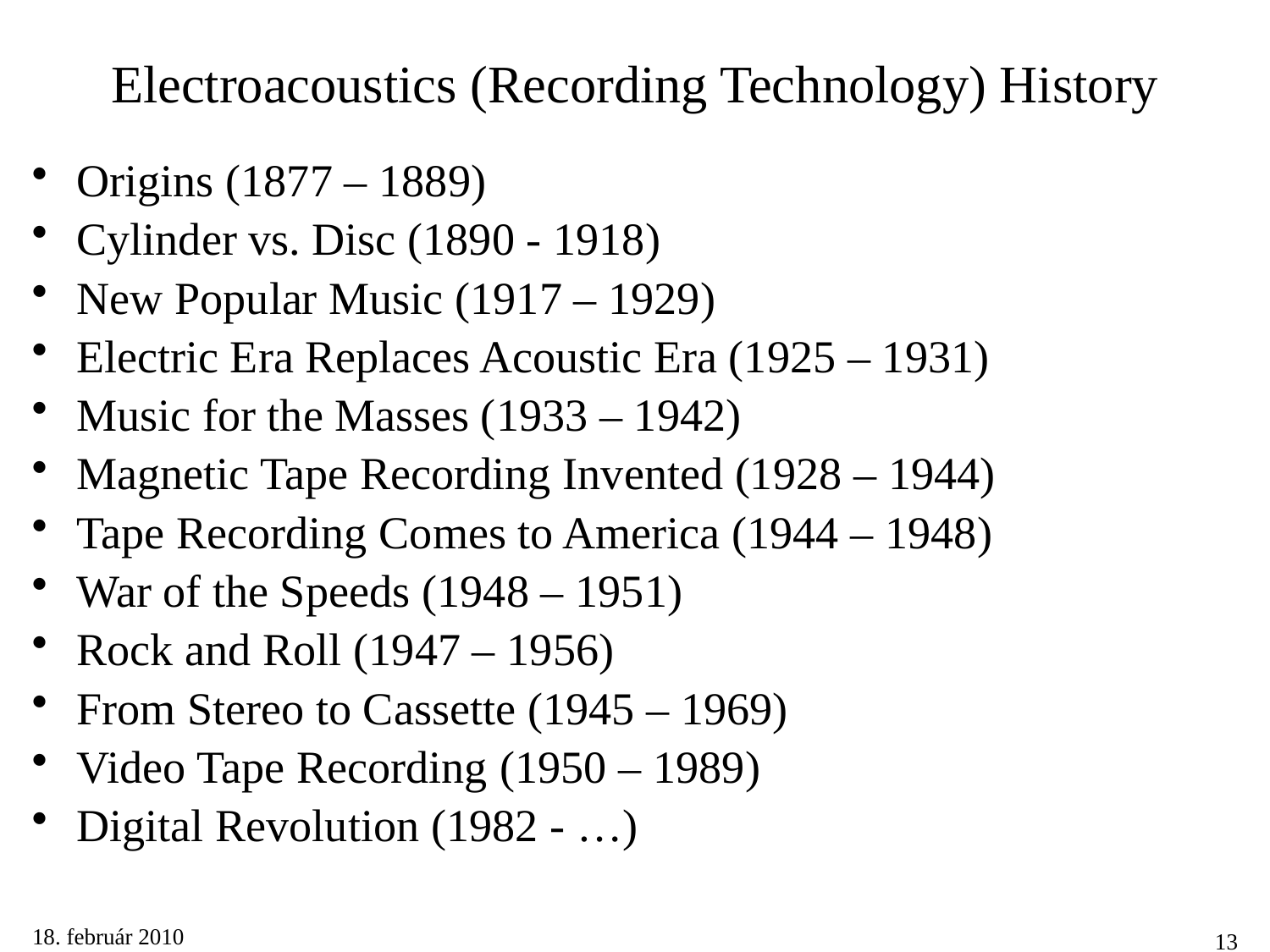

# Electroacoustics (Recording Technology) History
Origins (1877 – 1889)
Cylinder vs. Disc (1890 - 1918)
New Popular Music (1917 – 1929)
Electric Era Replaces Acoustic Era (1925 – 1931)
Music for the Masses (1933 – 1942)
Magnetic Tape Recording Invented (1928 – 1944)
Tape Recording Comes to America (1944 – 1948)
War of the Speeds (1948 – 1951)
Rock and Roll (1947 – 1956)
From Stereo to Cassette (1945 – 1969)
Video Tape Recording (1950 – 1989)
Digital Revolution (1982 - …)
18. február 2010
13